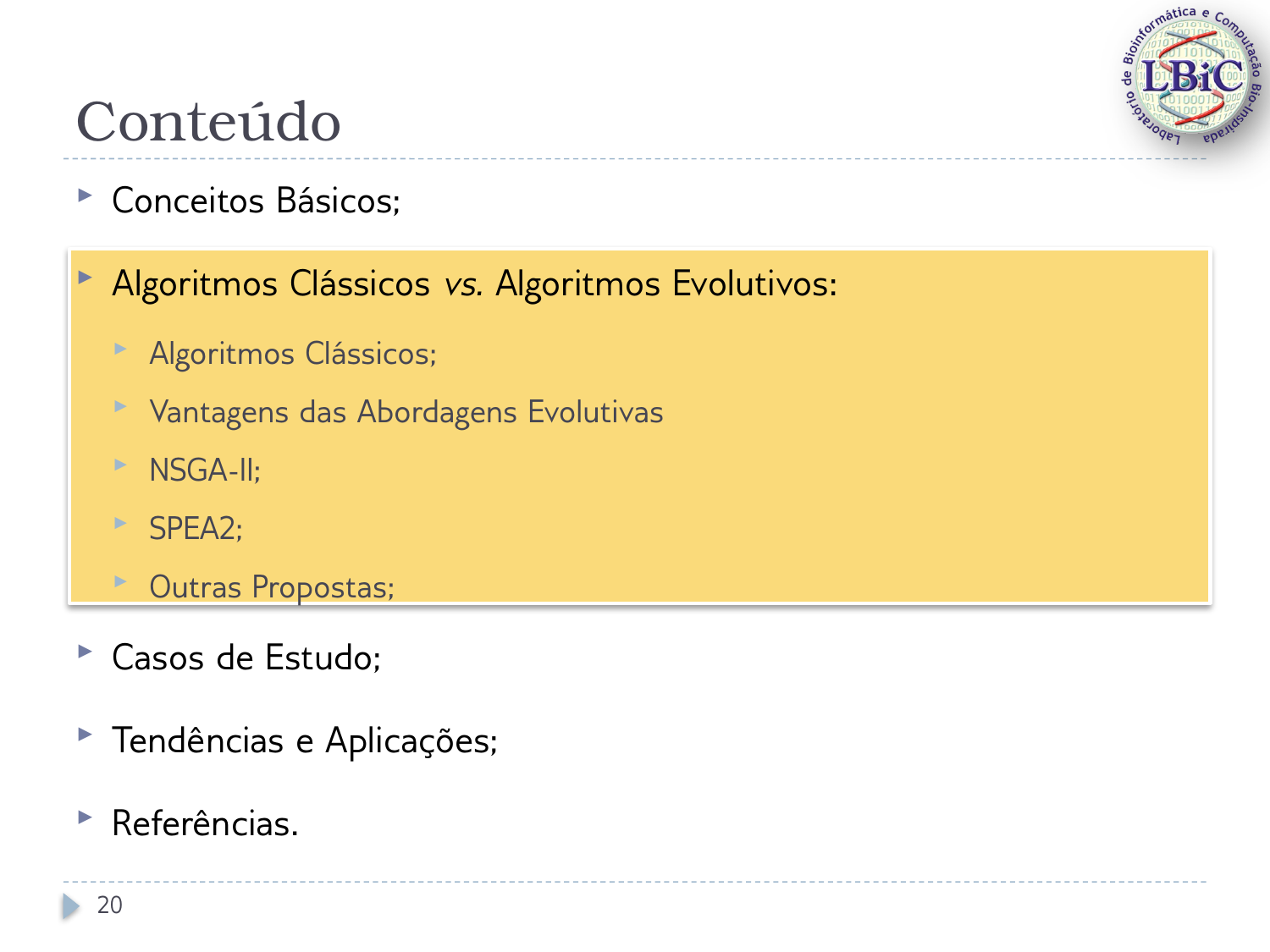

# Conteúdo
Conceitos Básicos;
Algoritmos Clássicos vs. Algoritmos Evolutivos:
Algoritmos Clássicos;
Vantagens das Abordagens Evolutivas
NSGA-II;
SPEA2;
Outras Propostas;
Casos de Estudo;
Tendências e Aplicações;
Referências.

20